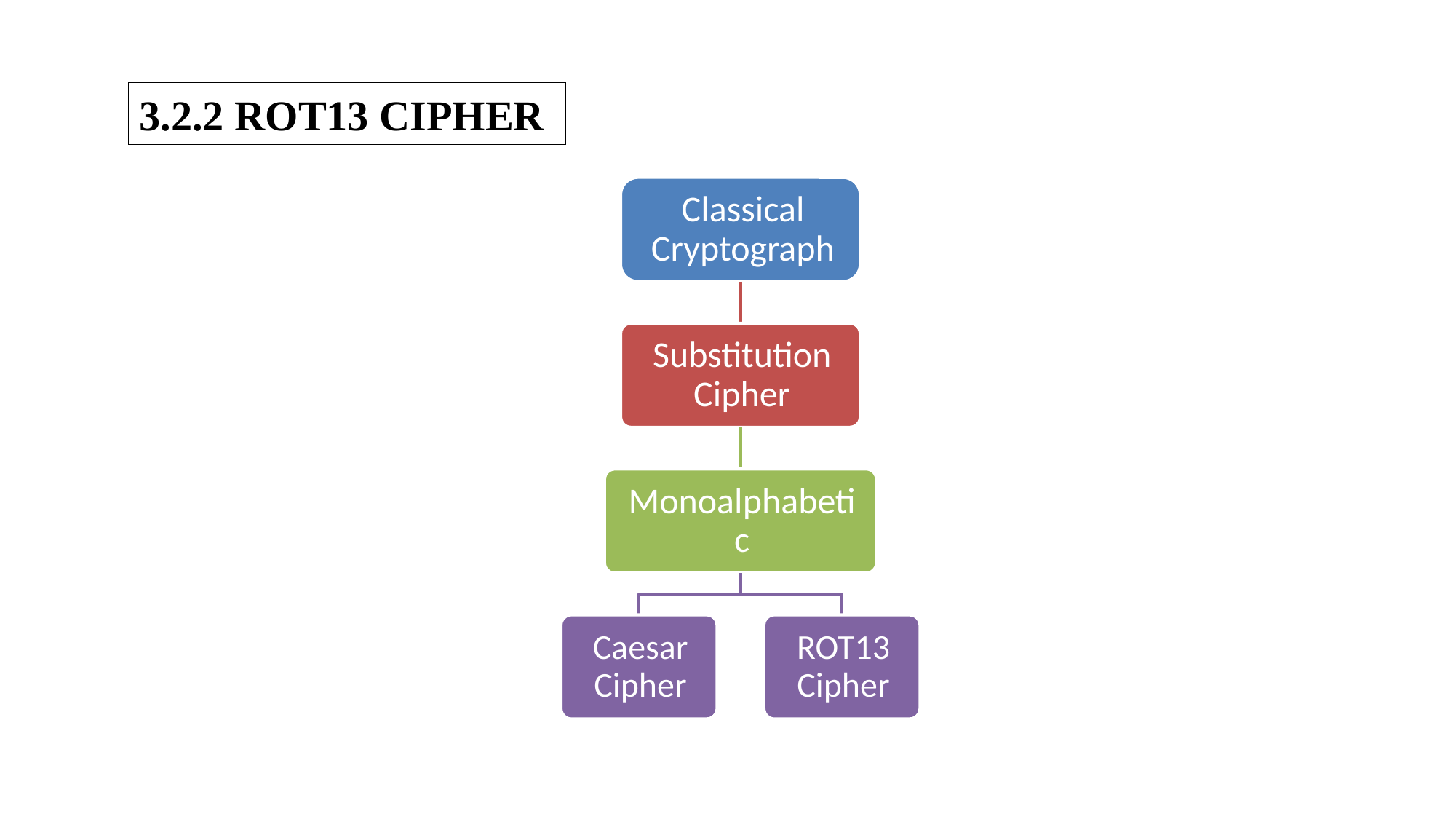

3.2.2 ROT13 CIPHER
Classical Cryptograph
Substitution Cipher
Monoalphabetic
Caesar Cipher
ROT13 Cipher